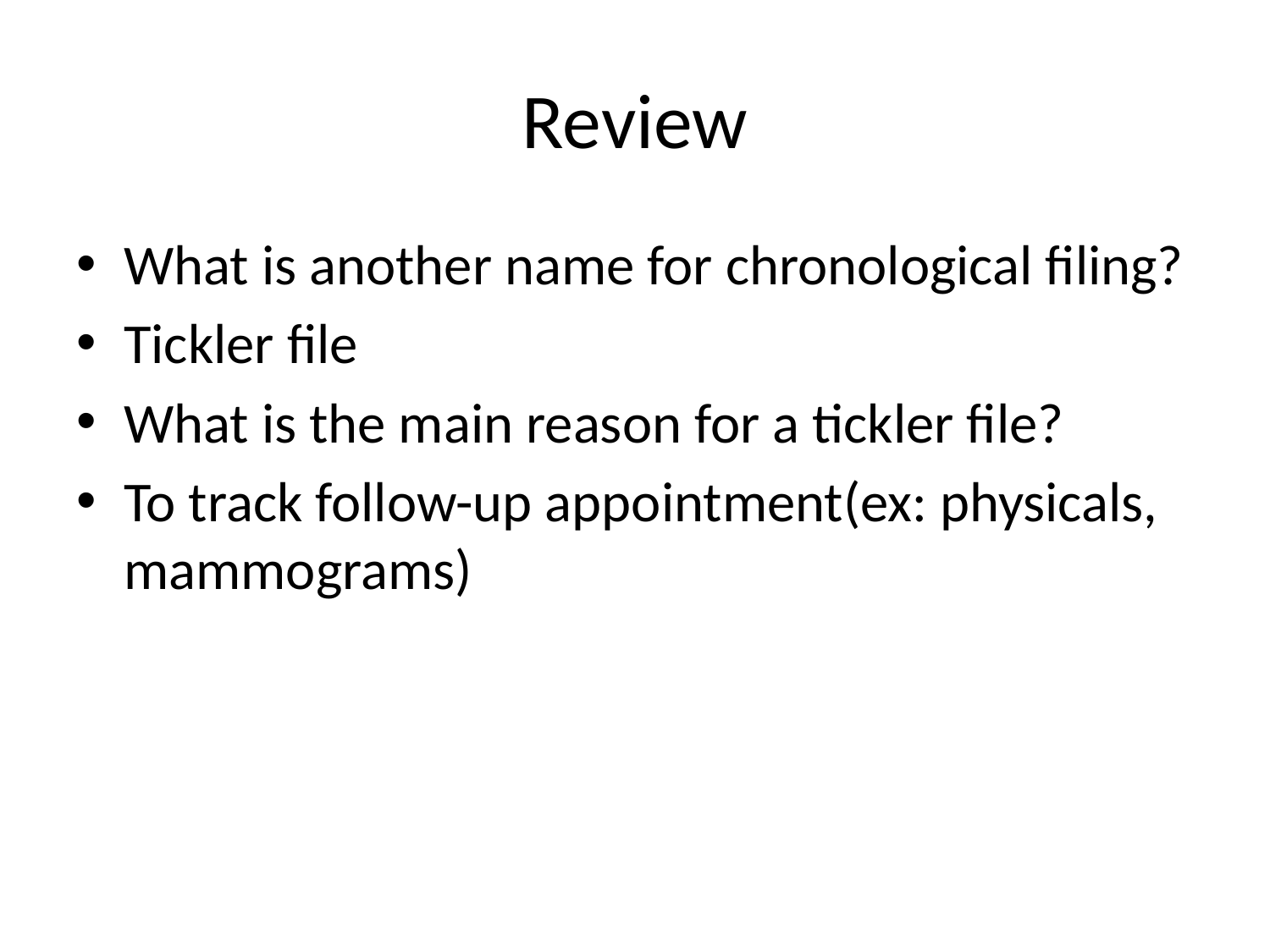

# Review
What is another name for chronological filing?
Tickler file
What is the main reason for a tickler file?
To track follow-up appointment(ex: physicals, mammograms)